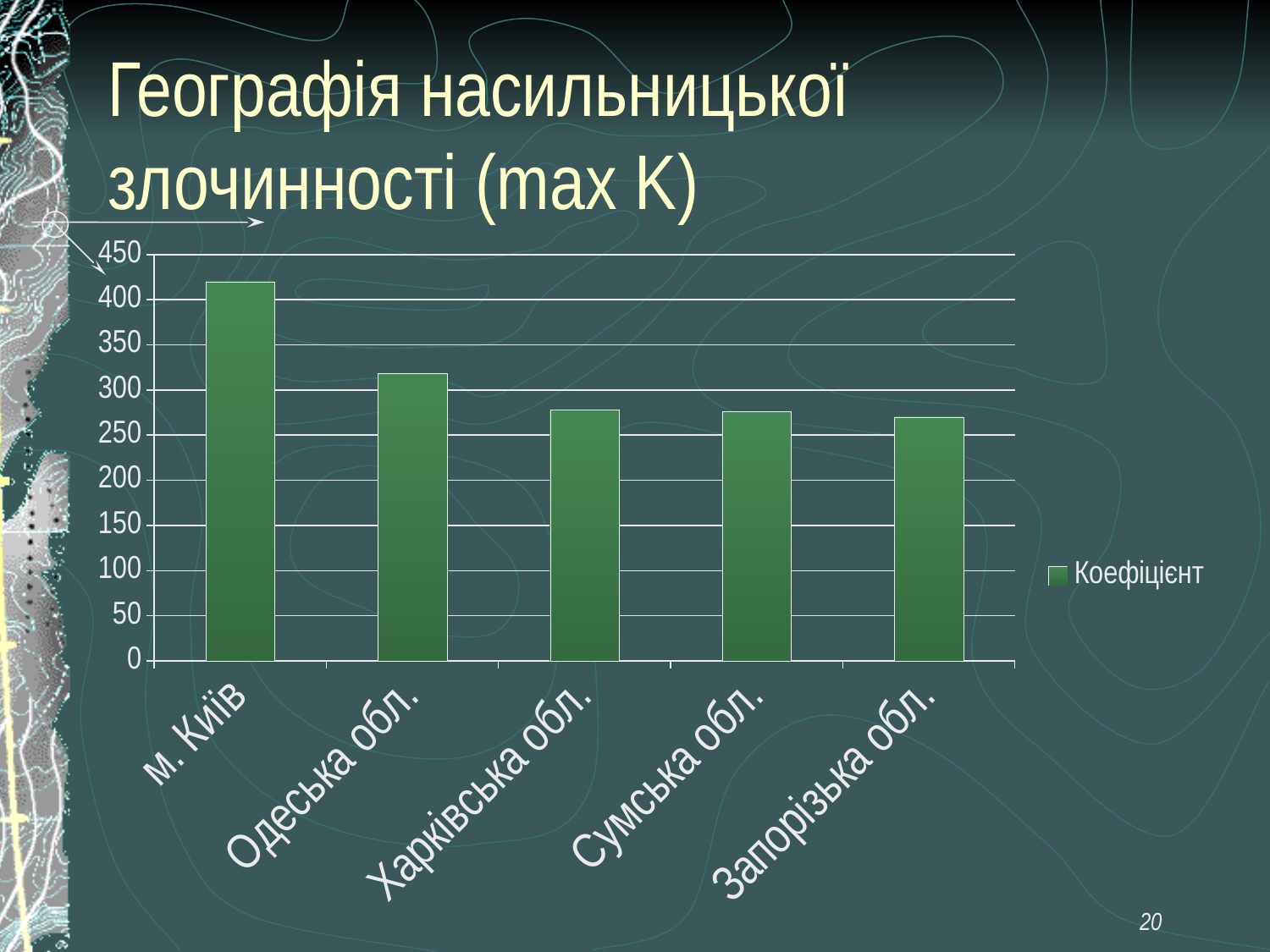

# Географія насильницької злочинності (max K)

### Chart

| Category | Коефіцієнт |
|---|---|
| м. Київ | 420.0 |
| Одеська обл. | 318.6 |
| Харківська обл. | 278.2 |
| Сумська обл. | 276.3999999999999 |
| Запорізька обл. | 270.0 |
20